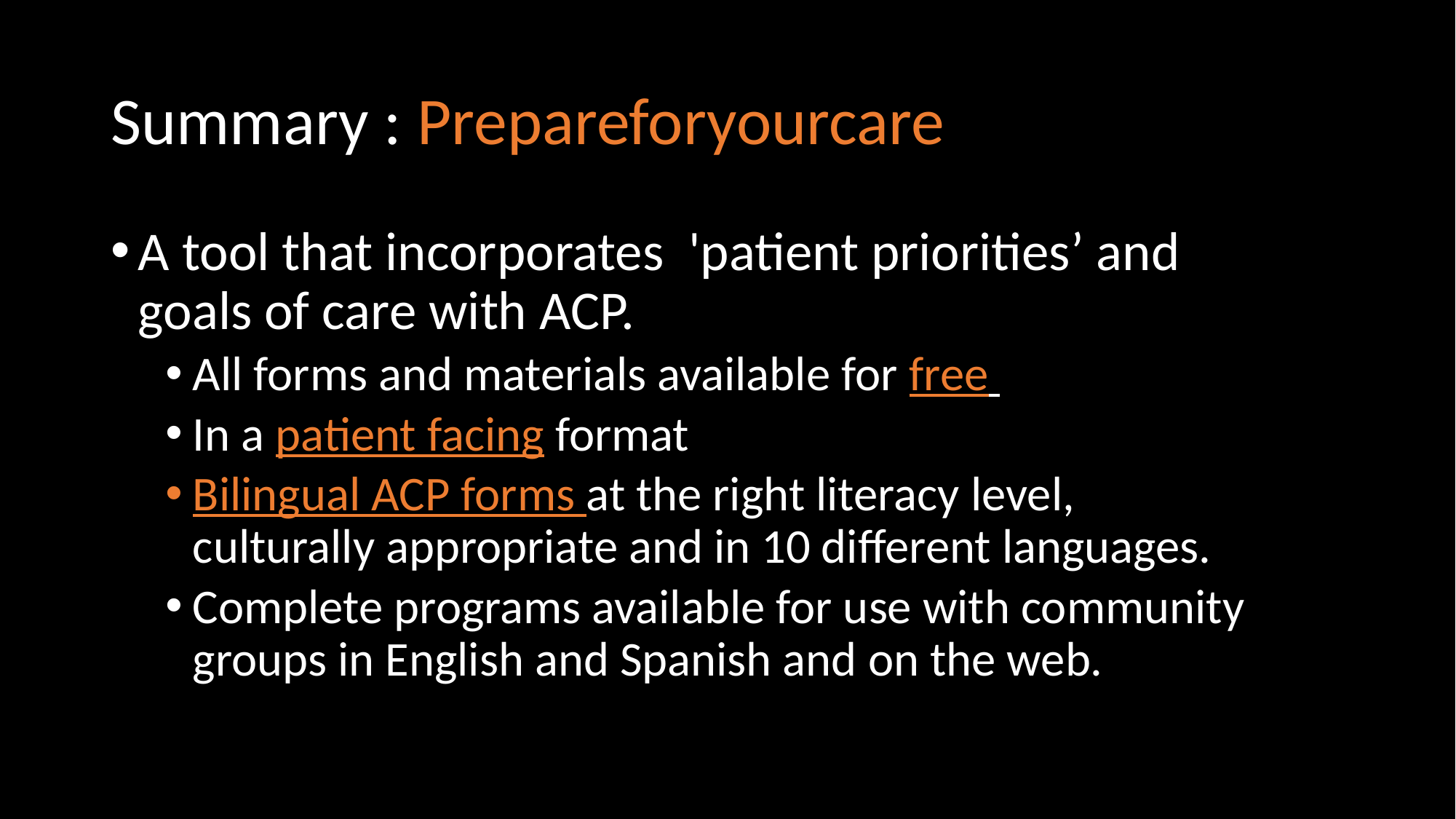

# Summary : Prepareforyourcare
A tool that incorporates  'patient priorities’ and goals of care with ACP.
All forms and materials available for free
In a patient facing format
Bilingual ACP forms at the right literacy level, culturally appropriate and in 10 different languages.
Complete programs available for use with community groups in English and Spanish and on the web.